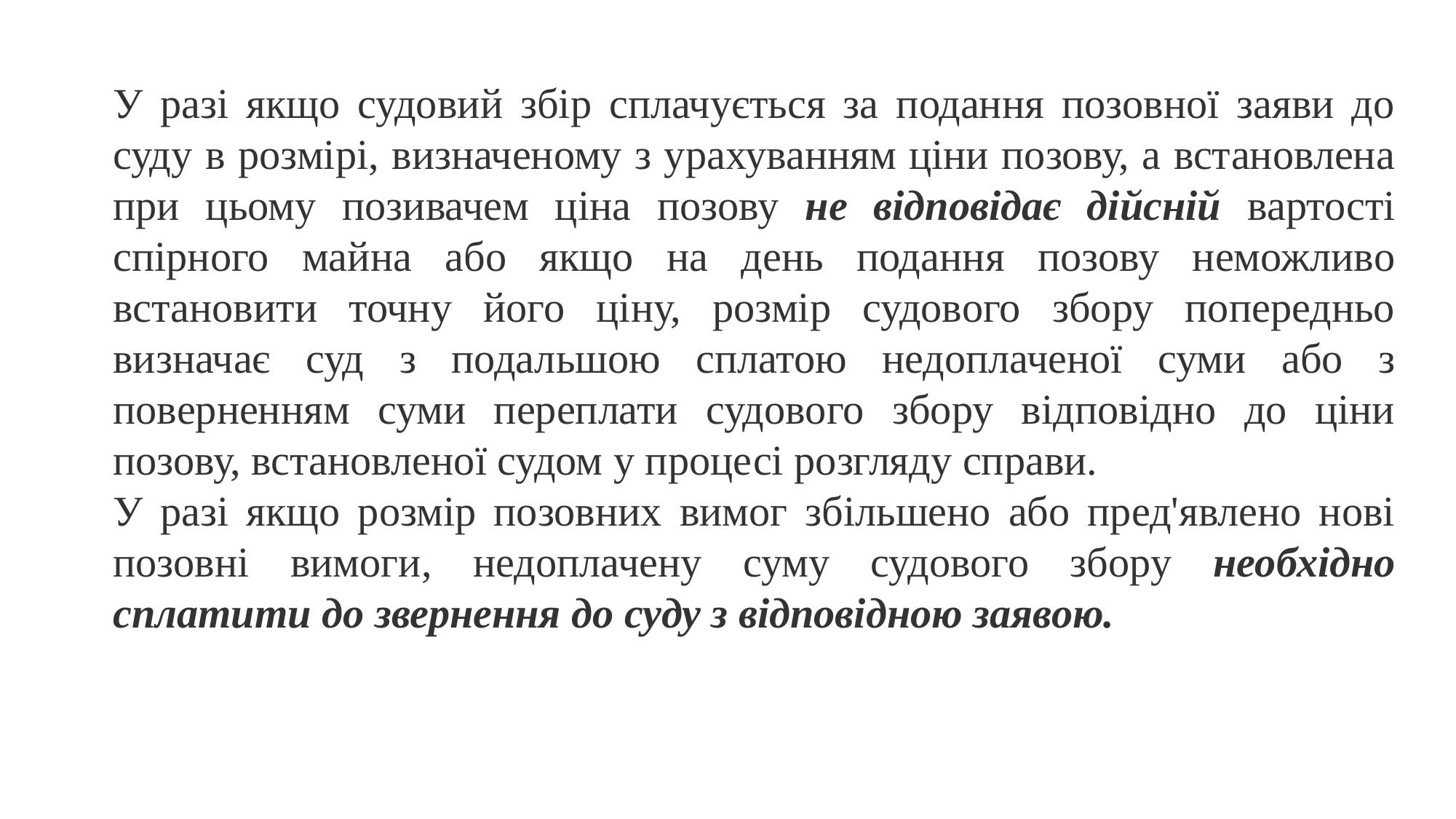

У разі якщо судовий збір сплачується за подання позовної заяви до суду в розмірі, визначеному з урахуванням ціни позову, а встановлена при цьому позивачем ціна позову не відповідає дійсній вартості спірного майна або якщо на день подання позову неможливо встановити точну його ціну, розмір судового збору попередньо визначає суд з подальшою сплатою недоплаченої суми або з поверненням суми переплати судового збору відповідно до ціни позову, встановленої судом у процесі розгляду справи.
У разі якщо розмір позовних вимог збільшено або пред'явлено нові позовні вимоги, недоплачену суму судового збору необхідно сплатити до звернення до суду з відповідною заявою.